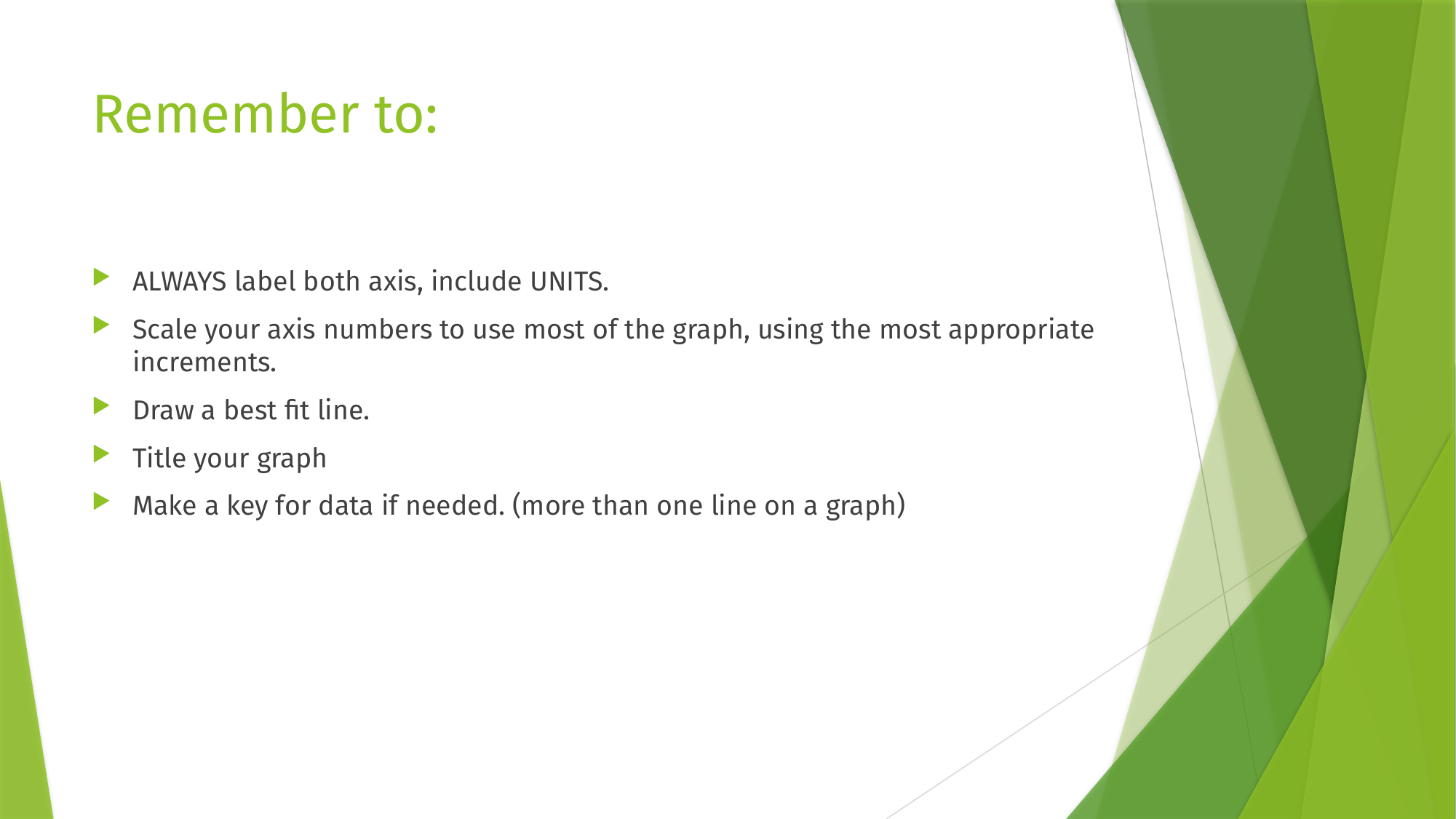

# Remember to:
ALWAYS label both axis, include UNITS.
Scale your axis numbers to use most of the graph, using the most appropriate increments.
Draw a best fit line.
Title your graph
Make a key for data if needed. (more than one line on a graph)